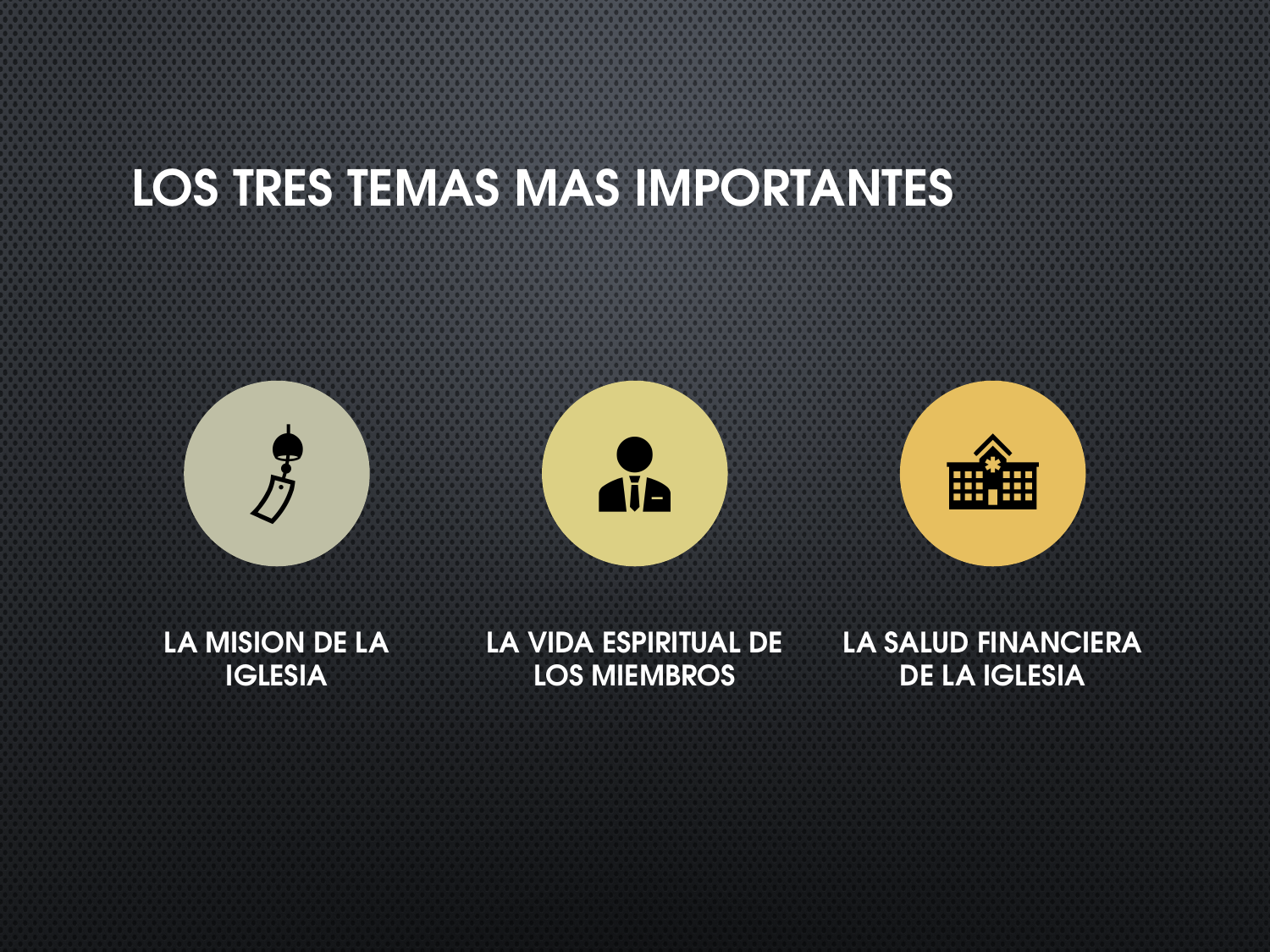

# LOS TRES TEMAS MAS IMPORTANTES
LA MISION DE LA IGLESIA
LA VIDA ESPIRITUAL DE LOS MIEMBROS
LA SALUD FINANCIERA DE LA IGLESIA